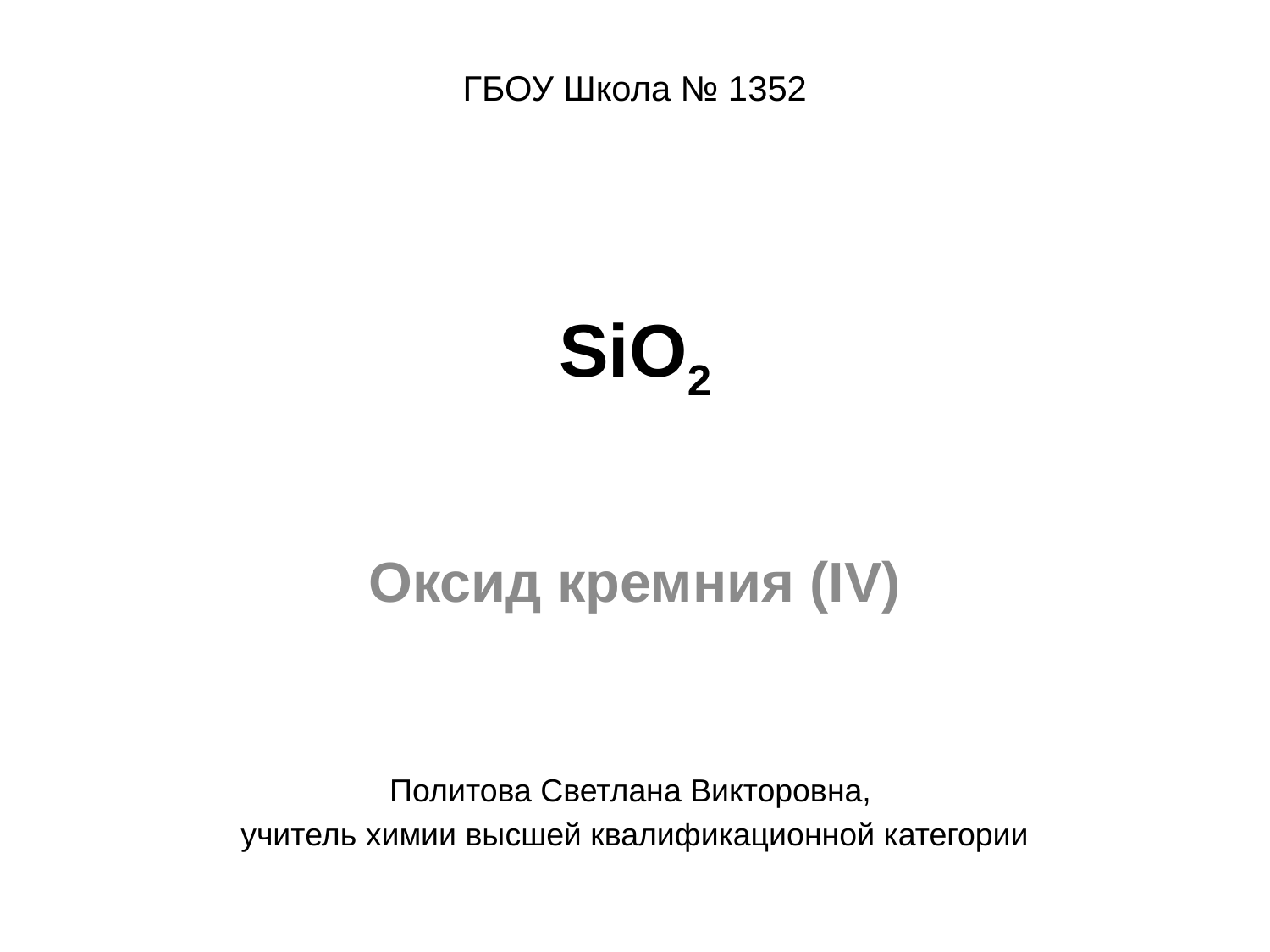

ГБОУ Школа № 1352
# SiO2
Оксид кремния (IV)

Политова Светлана Викторовна,
учитель химии высшей квалификационной категории